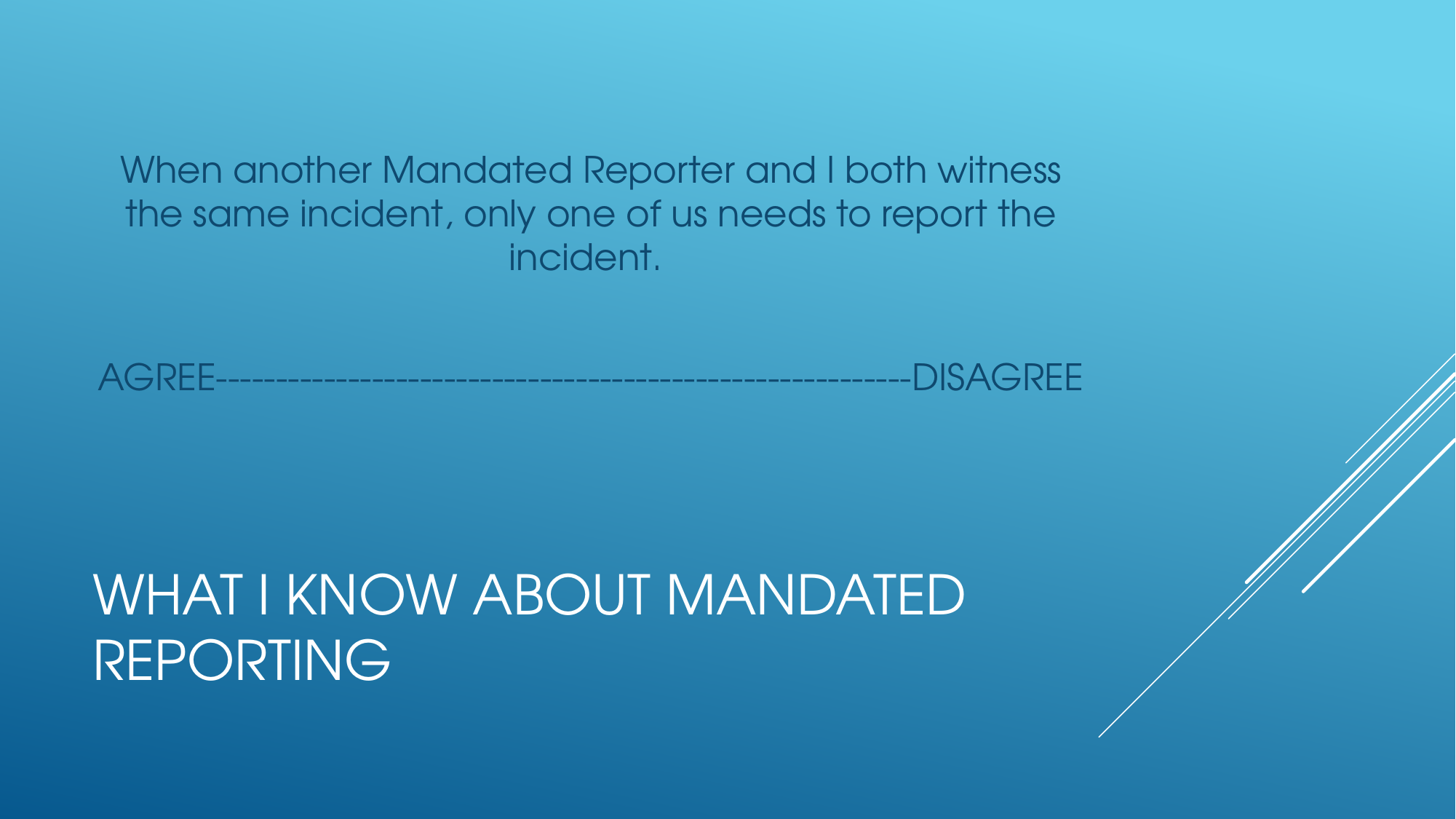

When another Mandated Reporter and I both witness the same incident, only one of us needs to report the incident.

AGREE----------------------------------------------------------DISAGREE

# What I Know About Mandated Reporting